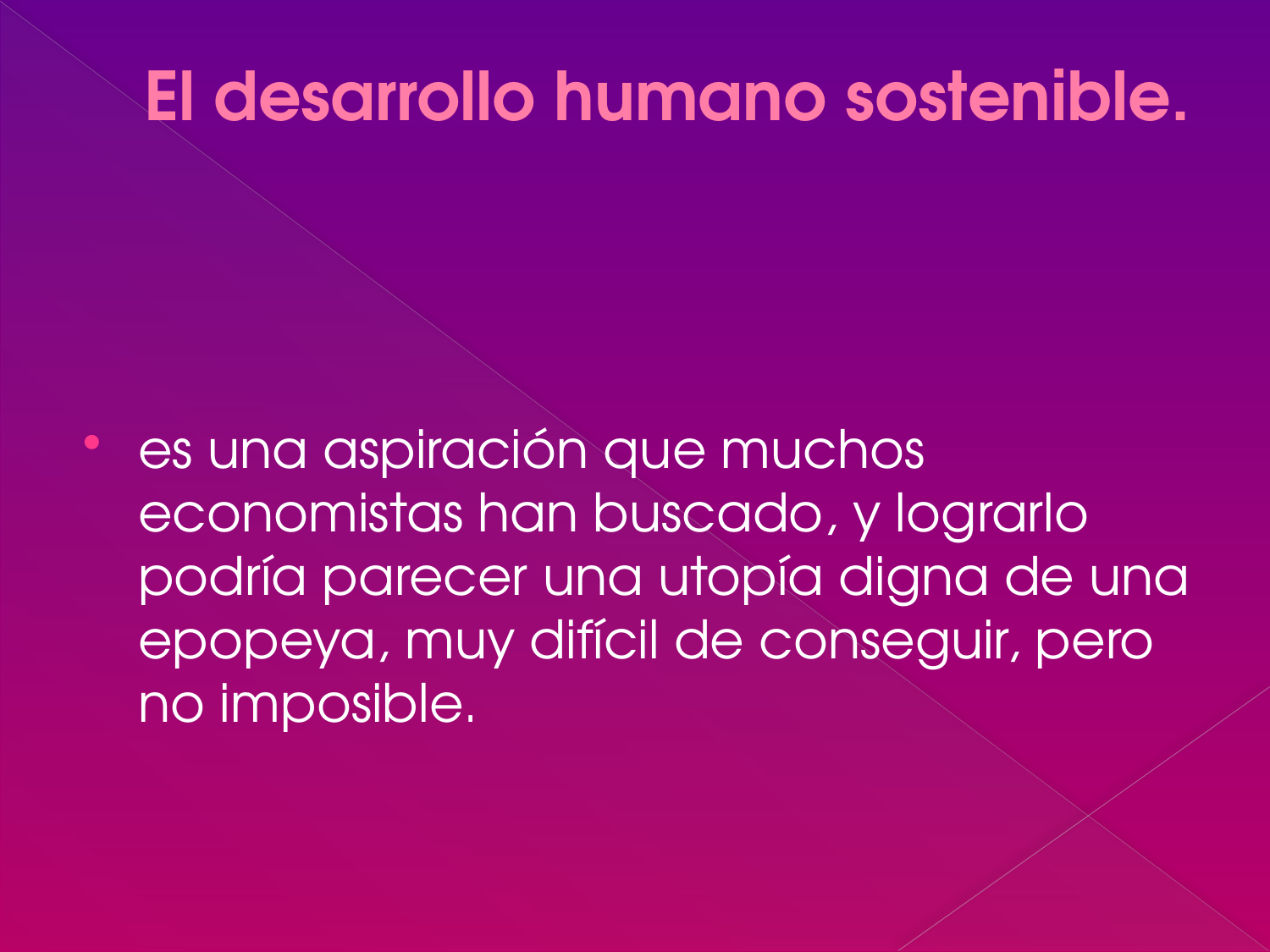

# El desarrollo humano sostenible.

es una aspiración que muchos economistas han buscado, y lograrlo podría parecer una utopía digna de una epopeya, muy difícil de conseguir, pero no imposible.